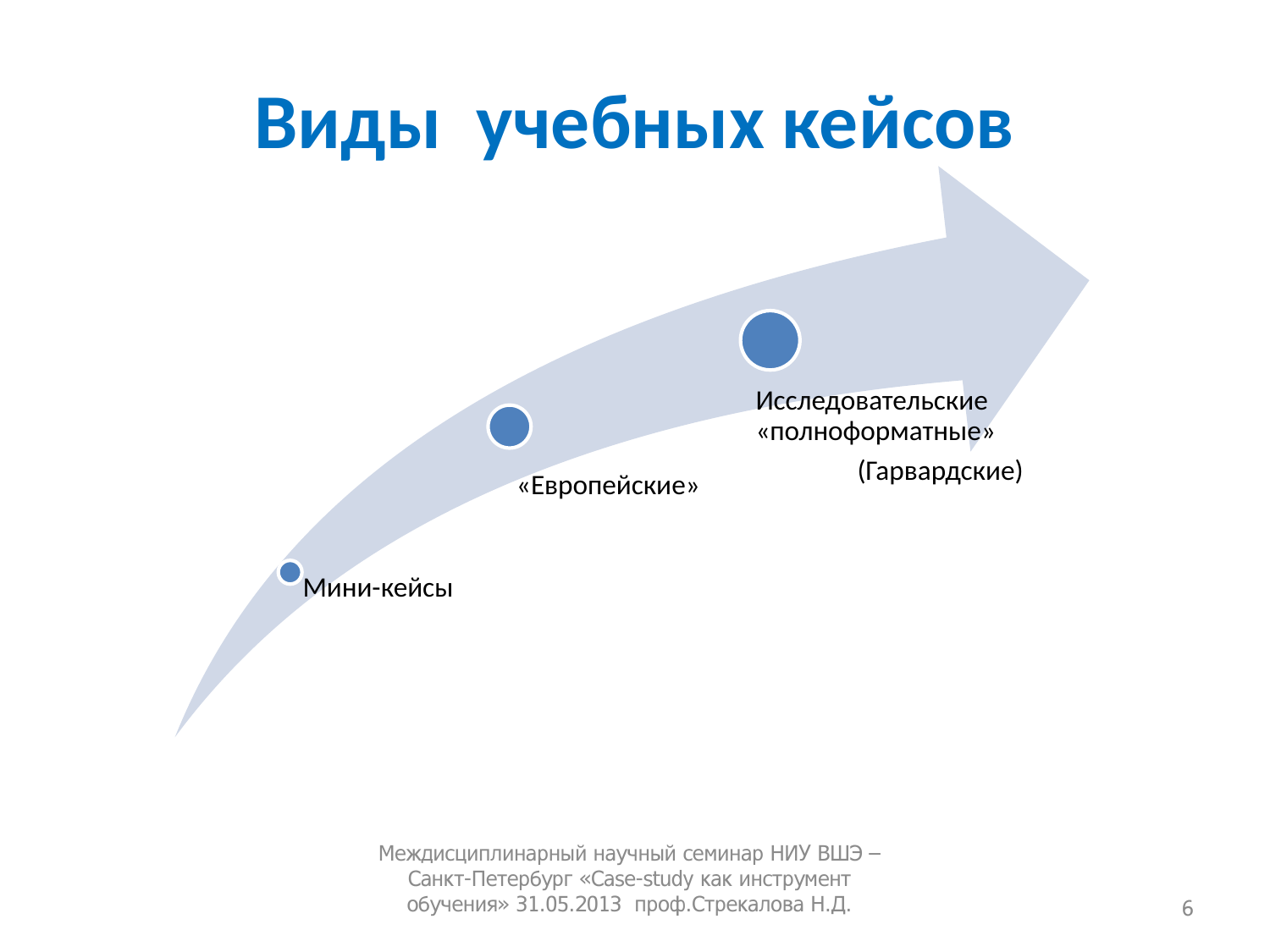

# Виды  учебных кейсов
Мини-кейсы

«Европейские»
Исследовательские «полноформатные»
                (Гарвардские)
Междисциплинарный научный семинар НИУ ВШЭ – Санкт-Петербург «Case-study как инструмент обучения» 31.05.2013  проф.Стрекалова Н.Д.
6